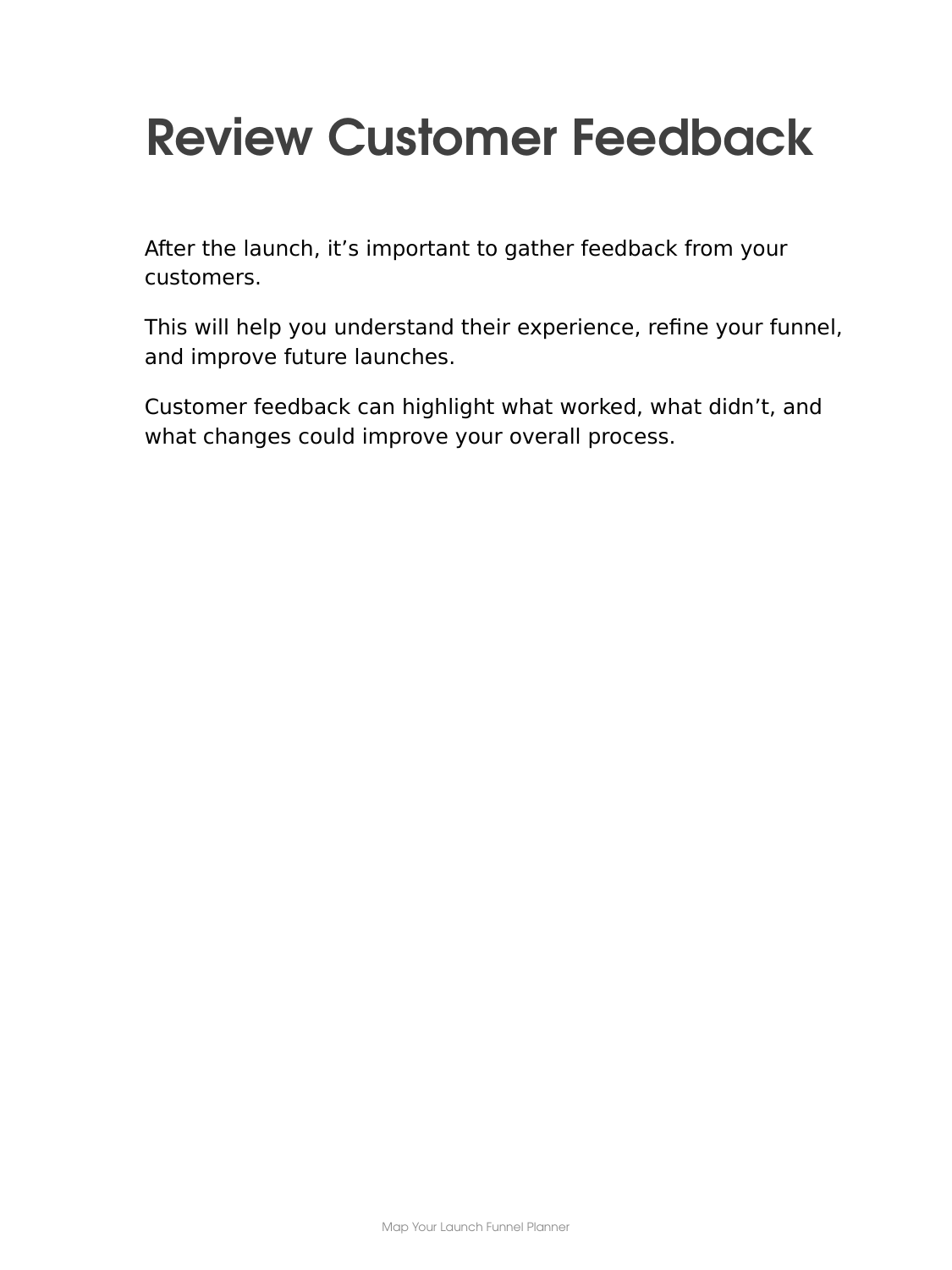

Review Customer Feedback
After the launch, it’s important to gather feedback from your customers.
This will help you understand their experience, refine your funnel, and improve future launches.
Customer feedback can highlight what worked, what didn’t, and what changes could improve your overall process.
Map Your Launch Funnel Planner